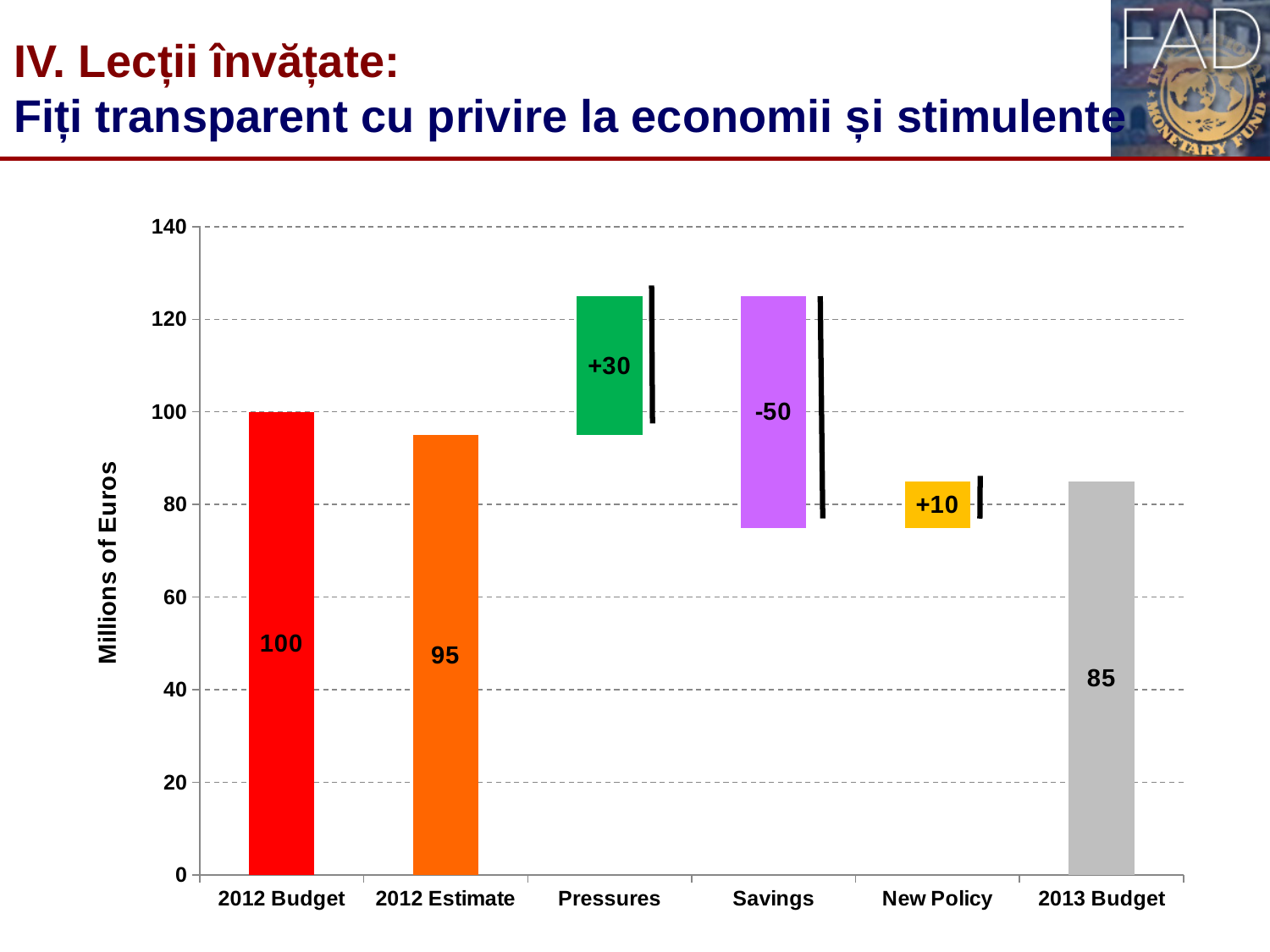

# IV. Lecții învățate: Fiți transparent cu privire la economii și stimulente

[unsupported chart]

13